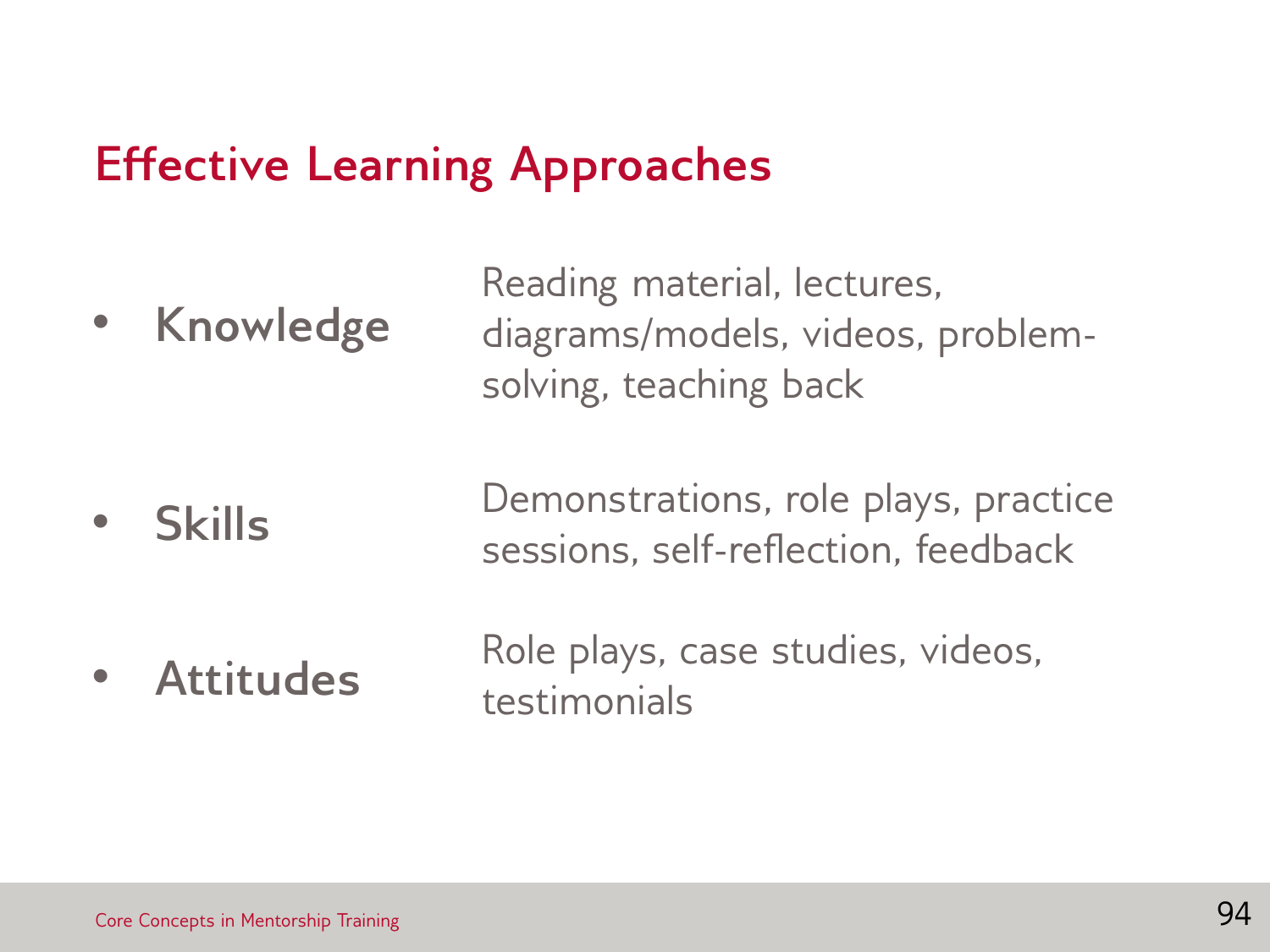

# Effective Learning Approaches

Knowledge
Reading material, lectures, diagrams/models, videos, problem-solving, teaching back

Skills
Demonstrations, role plays, practice sessions, self-reflection, feedback

Attitudes
Role plays, case studies, videos, testimonials

94